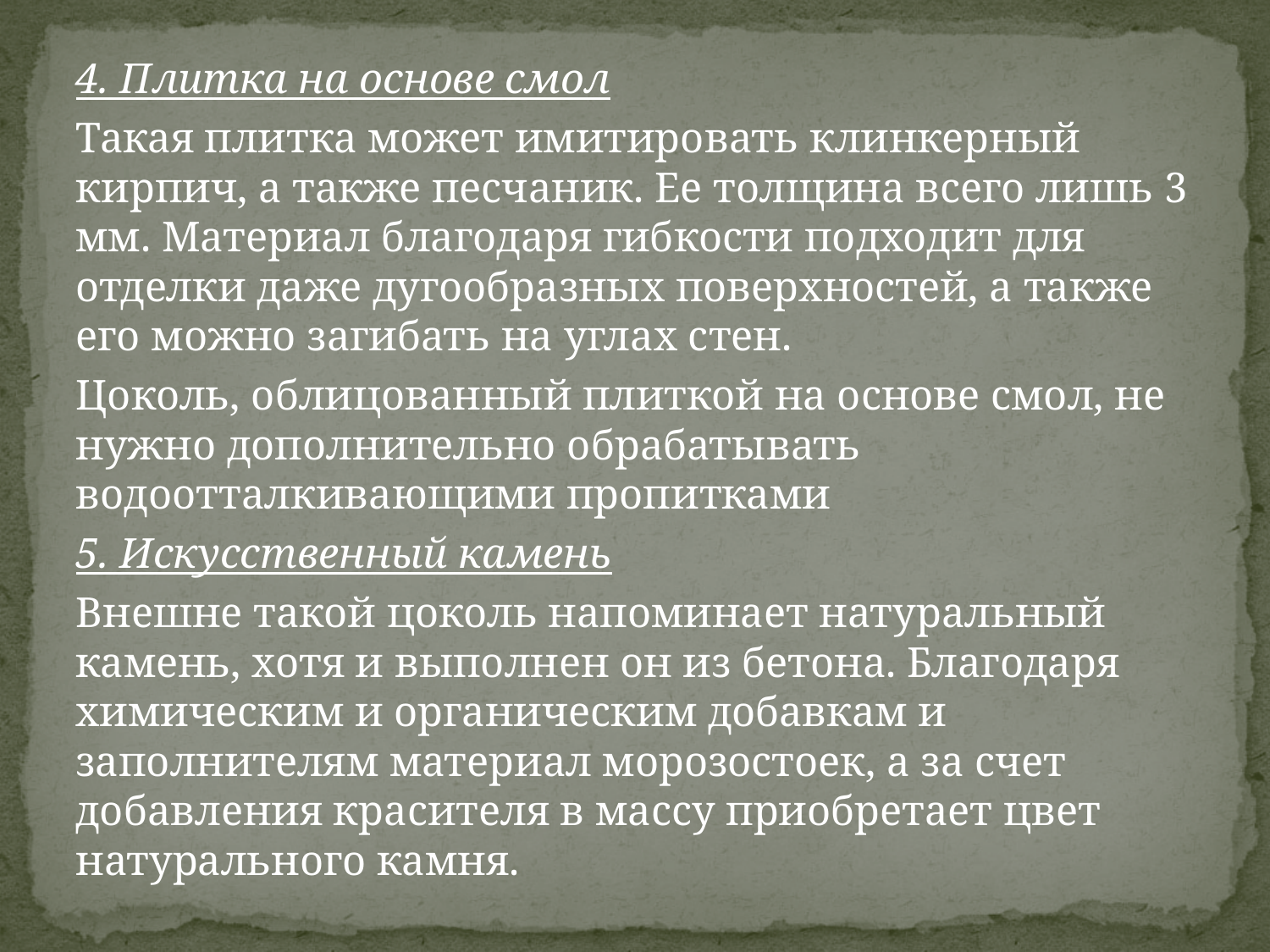

4. Плитка на основе смол
Такая плитка может имитировать клинкерный кирпич, а также песчаник. Ее толщина всего лишь 3 мм. Материал благодаря гибкости подходит для отделки даже дугообразных поверхностей, а также его можно загибать на углах стен.
Цоколь, облицованный плиткой на основе смол, не нужно дополнительно обрабатывать водоотталкивающими пропитками
5. Искусственный камень
Внешне такой цоколь напоминает натуральный камень, хотя и выполнен он из бетона. Благодаря химическим и органическим добавкам и заполнителям материал морозостоек, а за счет добавления красителя в массу приобретает цвет натурального камня.